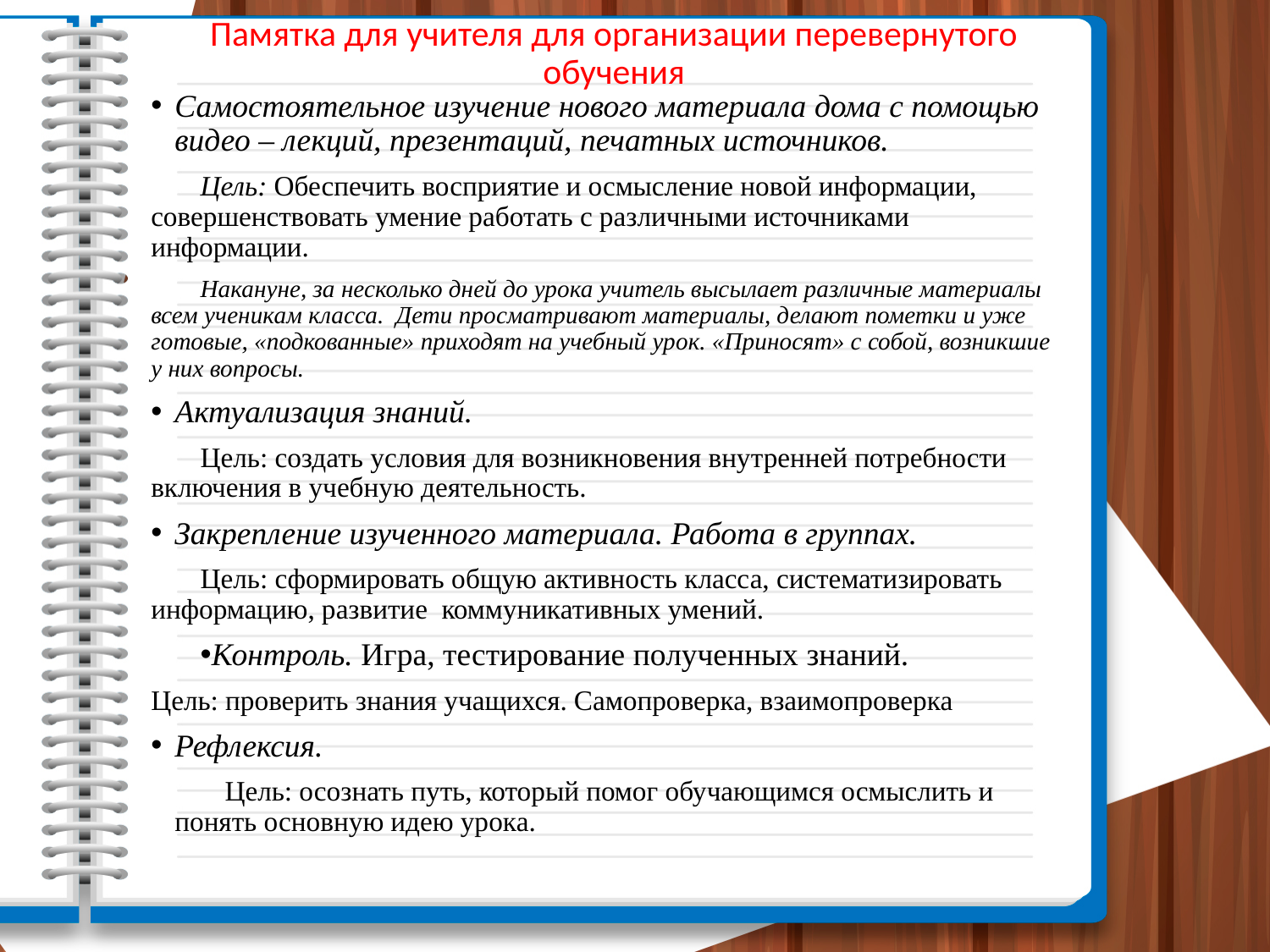

# Памятка для учителя для организации перевернутого обучения
Самостоятельное изучение нового материала дома с помощью видео – лекций, презентаций, печатных источников.
Цель: Обеспечить восприятие и осмысление новой информации, совершенствовать умение работать с различными источниками информации.
Накануне, за несколько дней до урока учитель высылает различные материалы всем ученикам класса.  Дети просматривают материалы, делают пометки и уже готовые, «подкованные» приходят на учебный урок. «Приносят» с собой, возникшие у них вопросы.
Актуализация знаний.
Цель: создать условия для возникновения внутренней потребности включения в учебную деятельность.
Закрепление изученного материала. Работа в группах.
Цель: сформировать общую активность класса, систематизировать информацию, развитие  коммуникативных умений.
Контроль. Игра, тестирование полученных знаний.
Цель: проверить знания учащихся. Самопроверка, взаимопроверка
Рефлексия.
Цель: осознать путь, который помог обучающимся осмыслить и понять основную идею урока.